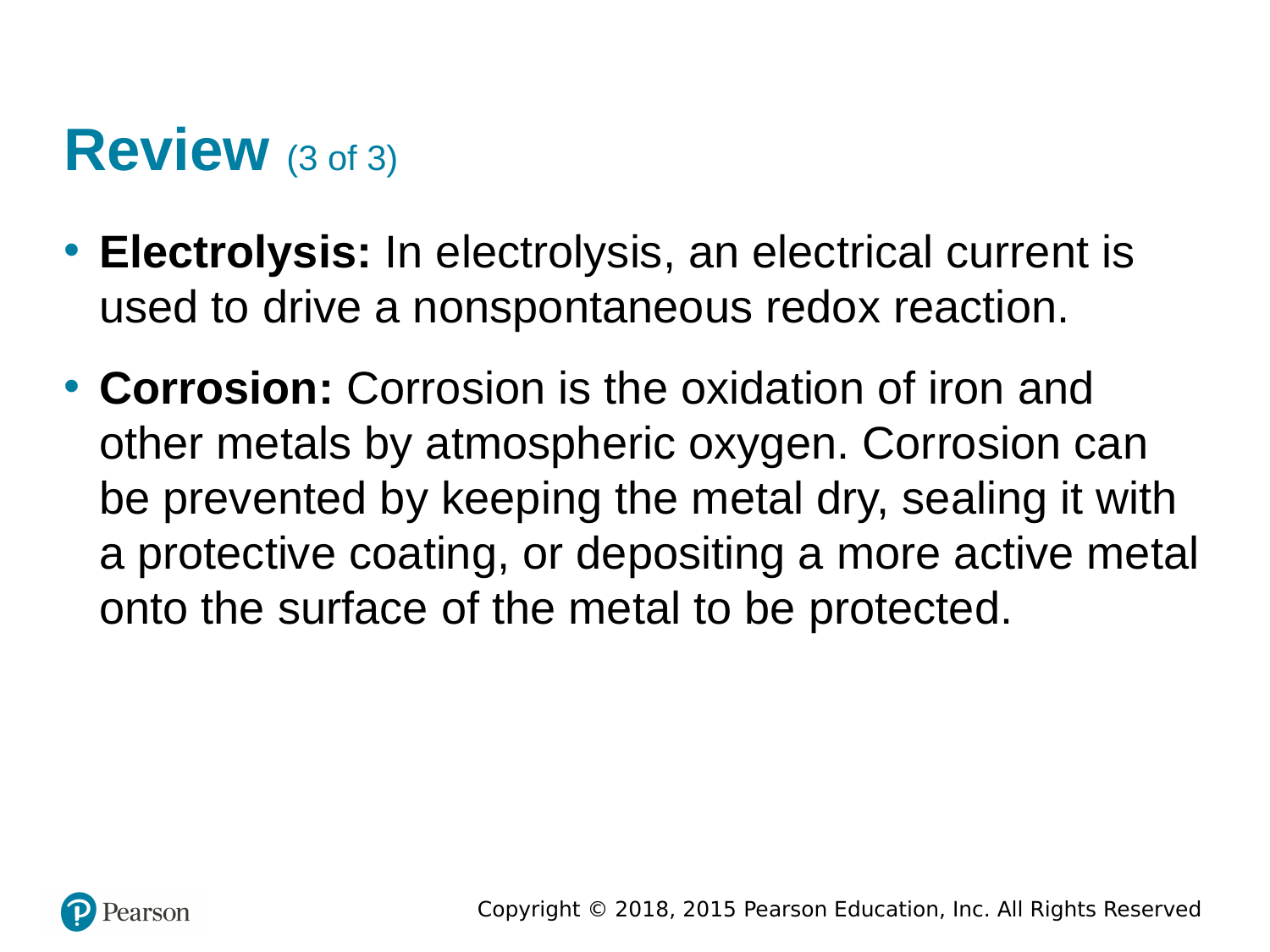

# Review (3 of 3)
Electrolysis: In electrolysis, an electrical current is used to drive a nonspontaneous redox reaction.
Corrosion: Corrosion is the oxidation of iron and other metals by atmospheric oxygen. Corrosion can be prevented by keeping the metal dry, sealing it with a protective coating, or depositing a more active metal onto the surface of the metal to be protected.